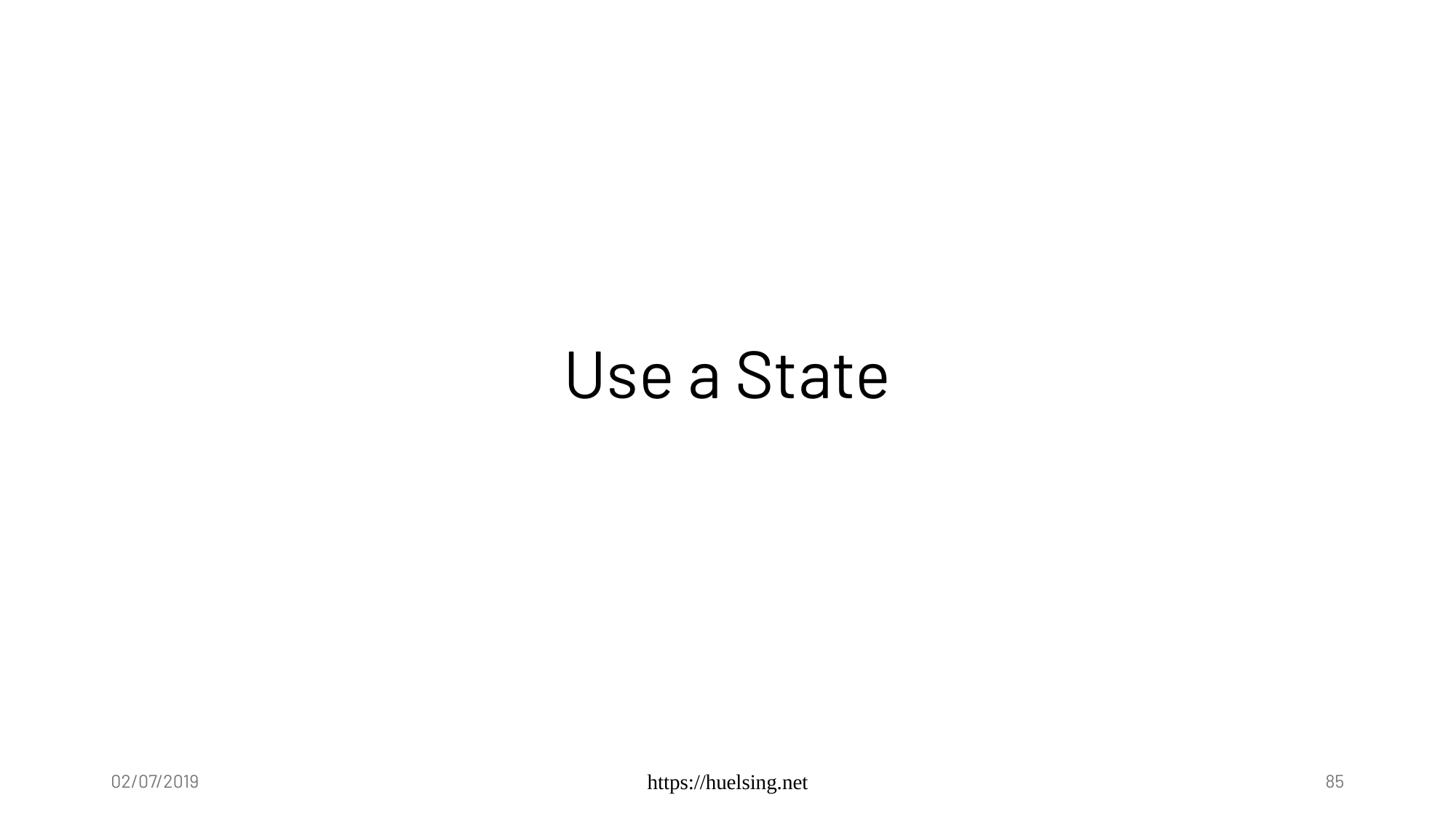

# Use a State
02/07/2019
https://huelsing.net
85